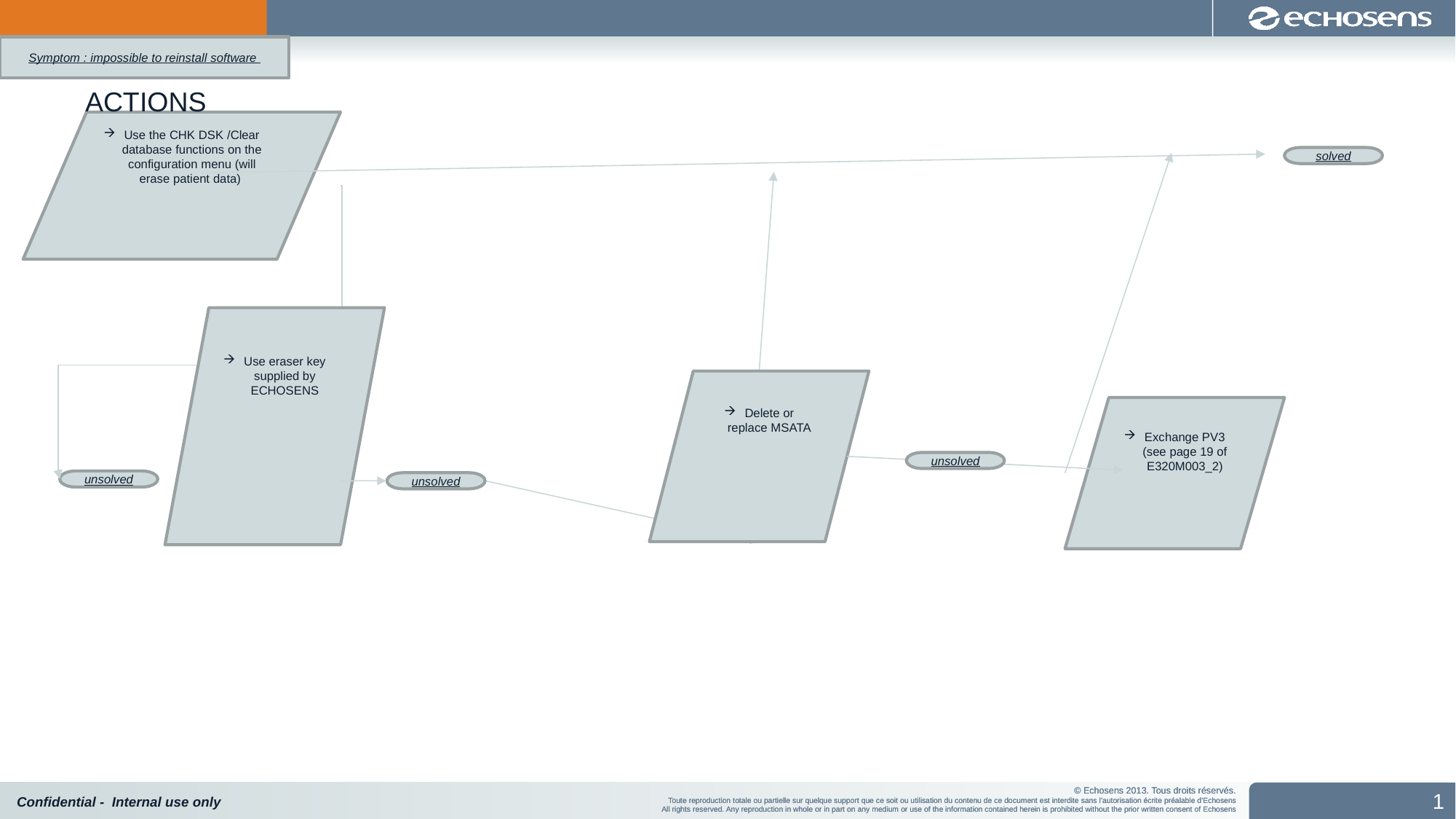

Symptom : impossible to reinstall software
ACTIONS
Use the CHK DSK /Clear database functions on the configuration menu (will erase patient data)

solved
Use eraser key supplied by ECHOSENS

Delete or replace MSATA

Exchange PV3 (see page 19 of E320M003_2)

unsolved
unsolved
unsolved
1